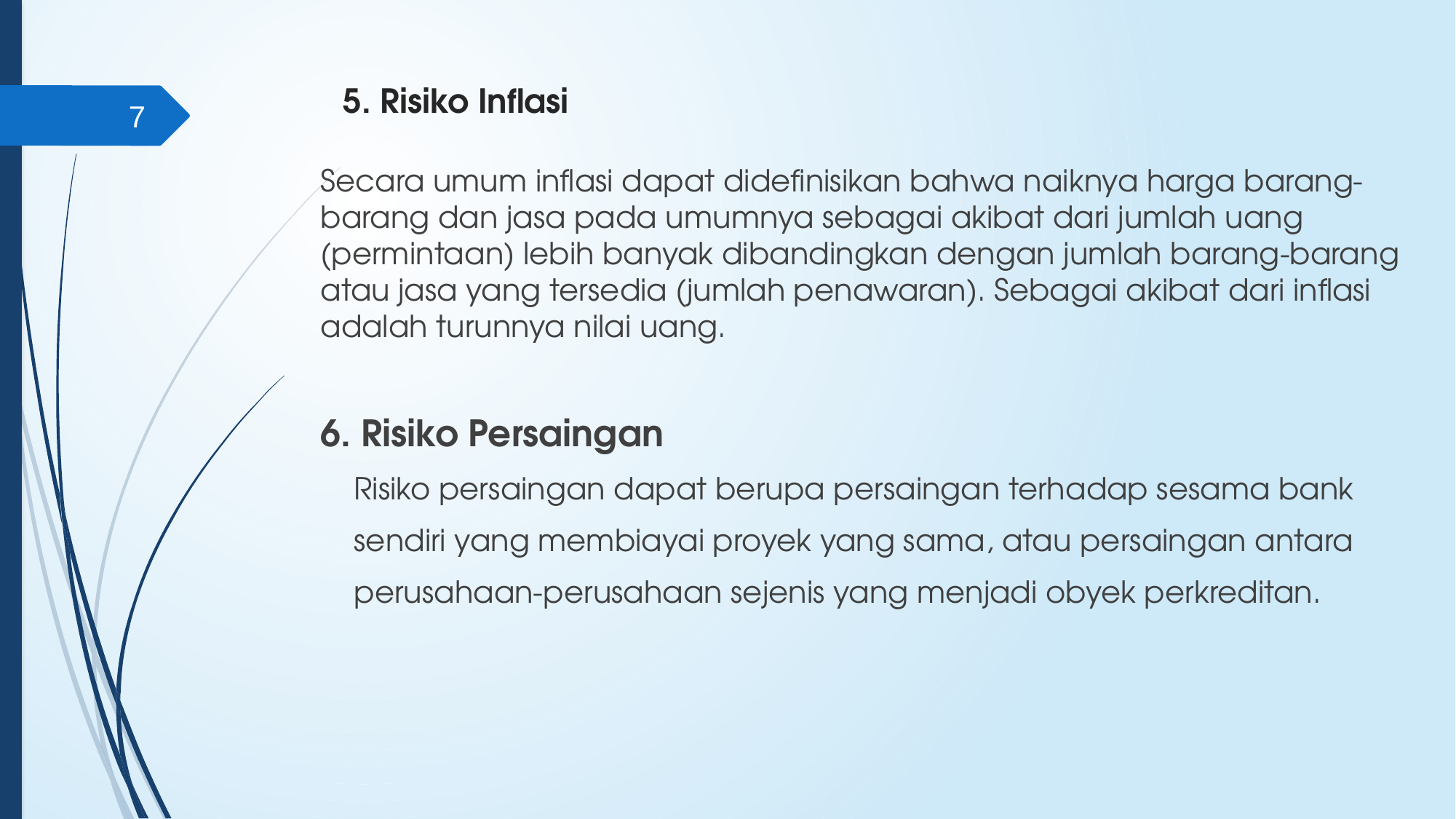

# 5. Risiko Inflasi
7
Secara umum inflasi dapat didefinisikan bahwa naiknya harga barang-barang dan jasa pada umumnya sebagai akibat dari jumlah uang (permintaan) lebih banyak dibandingkan dengan jumlah barang-barang atau jasa yang tersedia (jumlah penawaran). Sebagai akibat dari inflasi adalah turunnya nilai uang.

6. Risiko Persaingan
    Risiko persaingan dapat berupa persaingan terhadap sesama bank
    sendiri yang membiayai proyek yang sama, atau persaingan antara
    perusahaan-perusahaan sejenis yang menjadi obyek perkreditan.